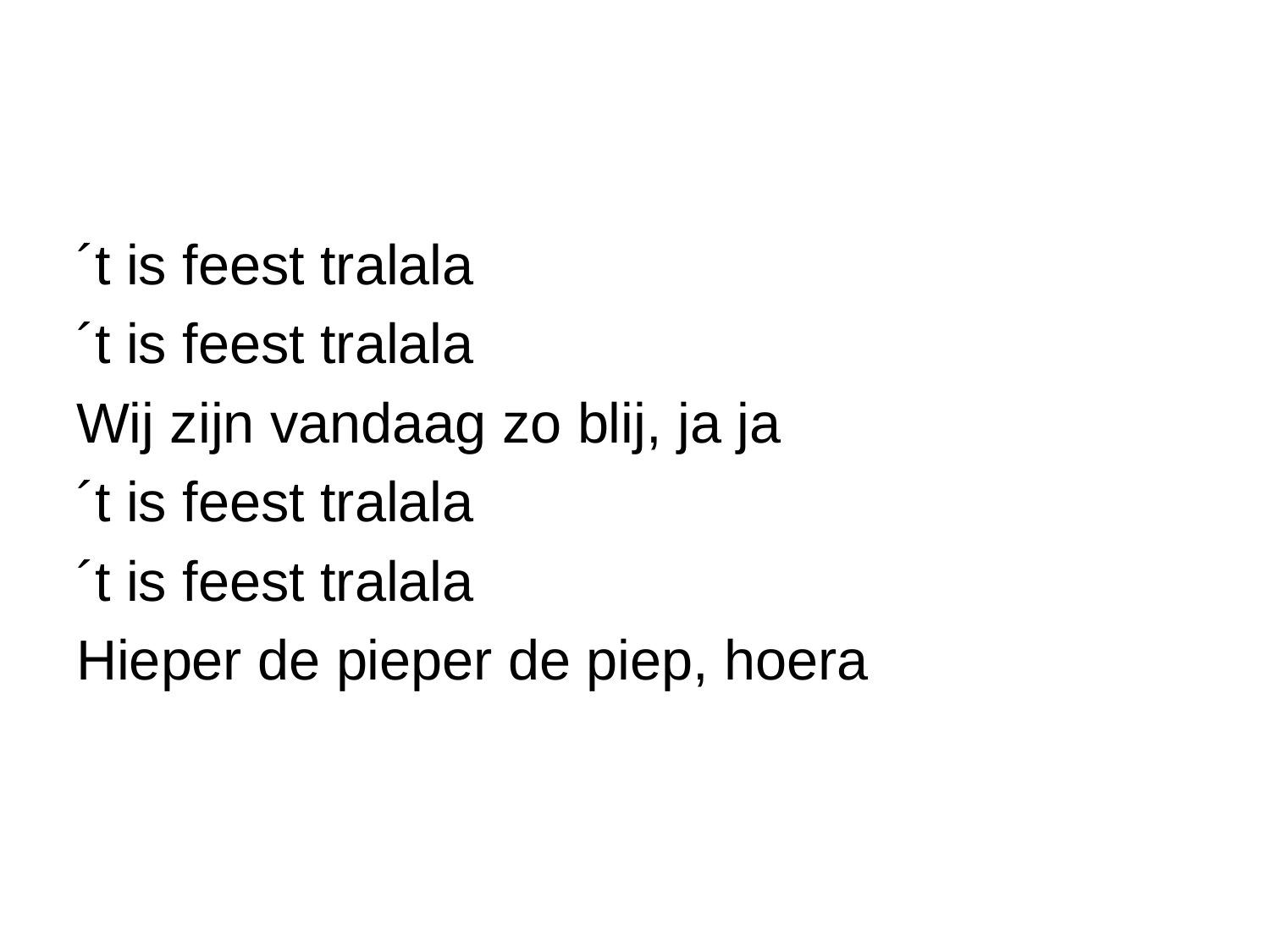

#
´t is feest tralala
´t is feest tralala
Wij zijn vandaag zo blij, ja ja
´t is feest tralala
´t is feest tralala
Hieper de pieper de piep, hoera